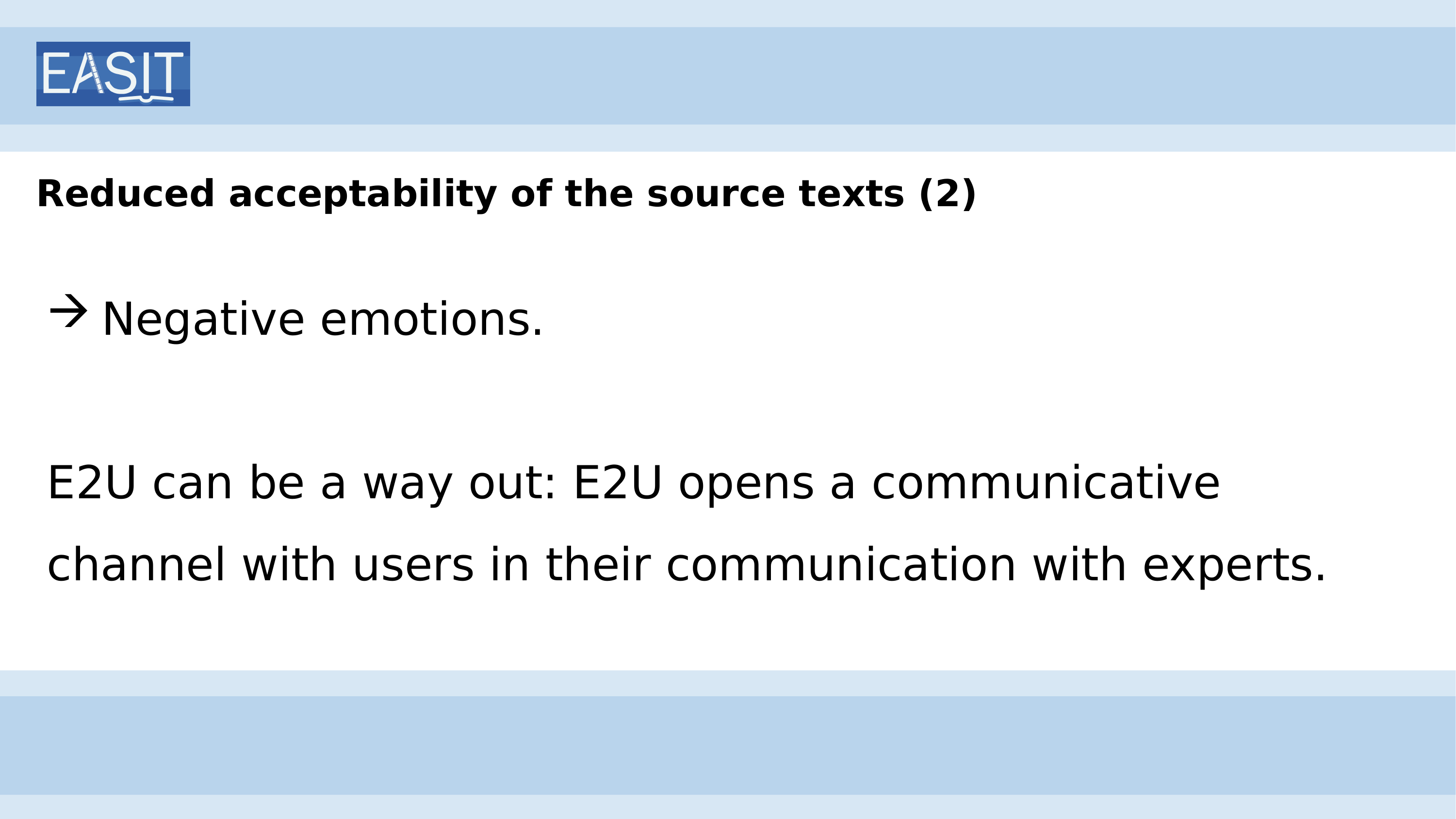

# Reduced acceptability of the source texts (2)
Negative emotions.

E2U can be a way out: E2U opens a communicative channel with users in their communication with experts.